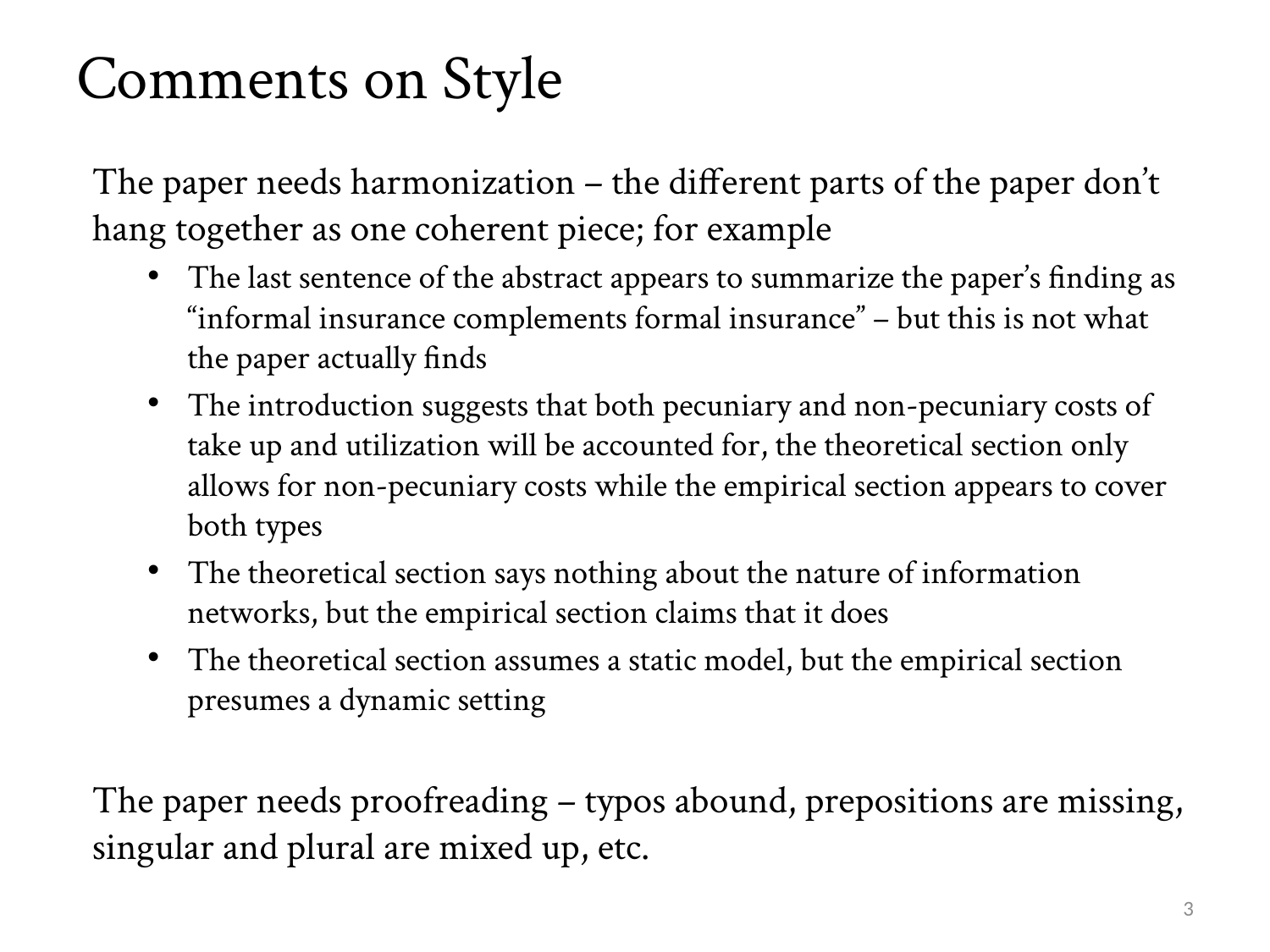

# Comments on Style
The paper needs harmonization – the different parts of the paper don’t hang together as one coherent piece; for example
The last sentence of the abstract appears to summarize the paper’s finding as “informal insurance complements formal insurance” – but this is not what the paper actually finds
The introduction suggests that both pecuniary and non-pecuniary costs of take up and utilization will be accounted for, the theoretical section only allows for non-pecuniary costs while the empirical section appears to cover both types
The theoretical section says nothing about the nature of information networks, but the empirical section claims that it does
The theoretical section assumes a static model, but the empirical section presumes a dynamic setting

The paper needs proofreading – typos abound, prepositions are missing, singular and plural are mixed up, etc.
3